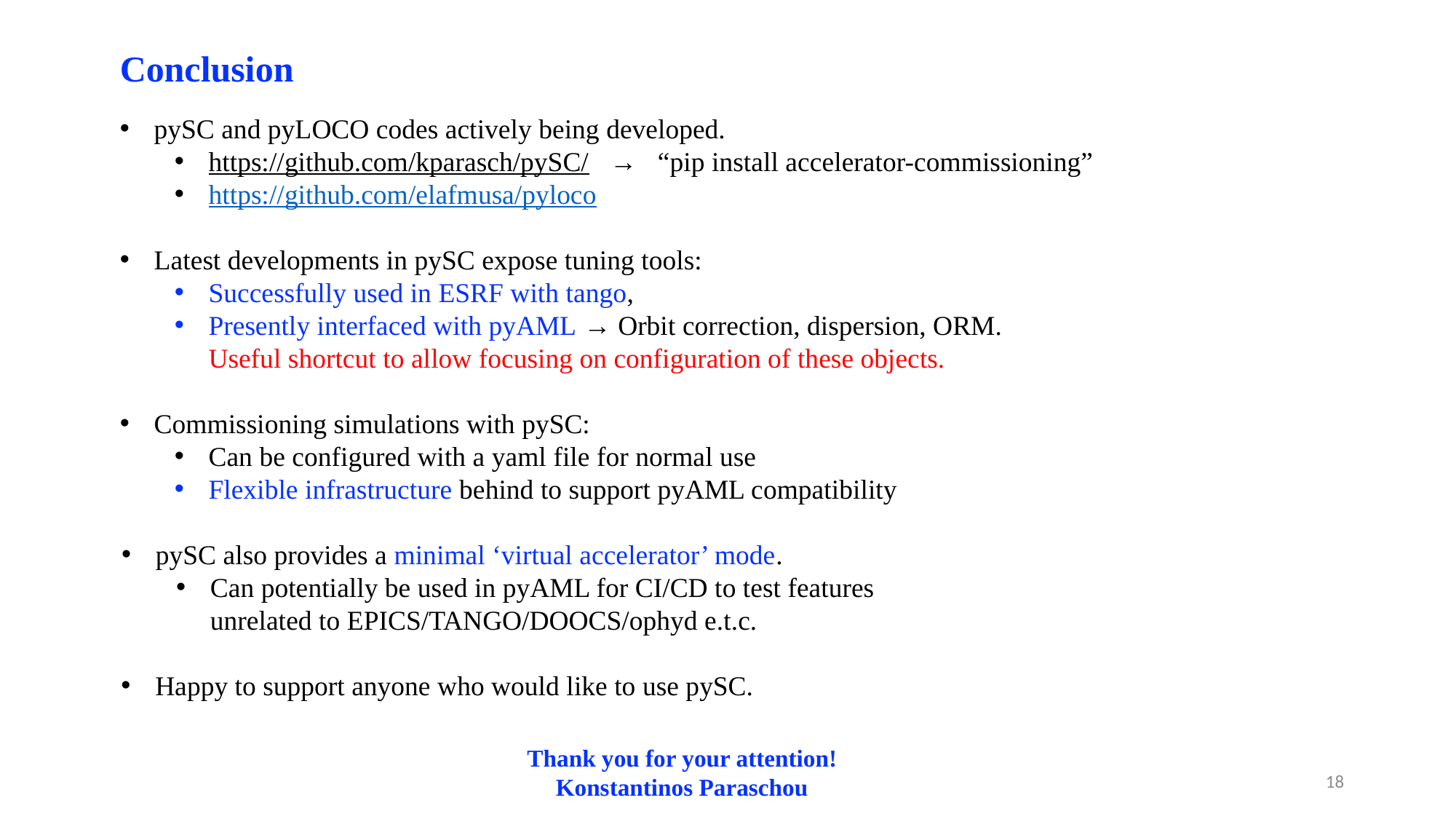

Conclusion
pySC and pyLOCO codes actively being developed.
https://github.com/kparasch/pySC/   →   “pip install accelerator-commissioning”
https://github.com/elafmusa/pyloco

Latest developments in pySC expose tuning tools:
Successfully used in ESRF with tango,
Presently interfaced with pyAML → Orbit correction, dispersion, ORM.
Useful shortcut to allow focusing on configuration of these objects.

Commissioning simulations with pySC:
Can be configured with a yaml file for normal use
Flexible infrastructure behind to support pyAML compatibility

pySC also provides a minimal ‘virtual accelerator’ mode.
Can potentially be used in pyAML for CI/CD to test features
unrelated to EPICS/TANGO/DOOCS/ophyd e.t.c.

Happy to support anyone who would like to use pySC.

Thank you for your attention!
Konstantinos Paraschou
18